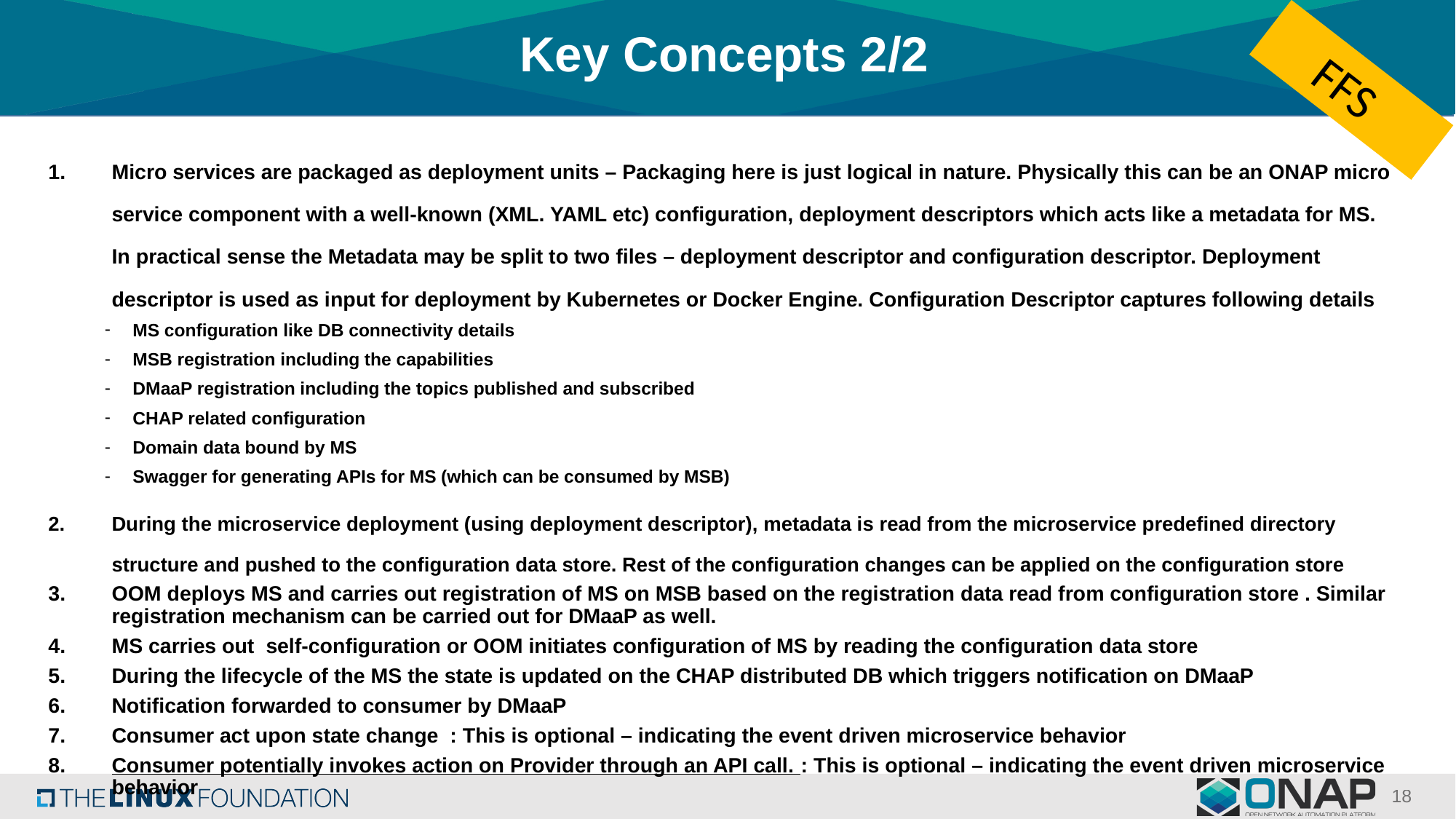

# Key Concepts 2/2
FFS
Micro services are packaged as deployment units – Packaging here is just logical in nature. Physically this can be an ONAP micro service component with a well-known (XML. YAML etc) configuration, deployment descriptors which acts like a metadata for MS. In practical sense the Metadata may be split to two files – deployment descriptor and configuration descriptor. Deployment descriptor is used as input for deployment by Kubernetes or Docker Engine. Configuration Descriptor captures following details
MS configuration like DB connectivity details
MSB registration including the capabilities
DMaaP registration including the topics published and subscribed
CHAP related configuration
Domain data bound by MS
Swagger for generating APIs for MS (which can be consumed by MSB)
During the microservice deployment (using deployment descriptor), metadata is read from the microservice predefined directory structure and pushed to the configuration data store. Rest of the configuration changes can be applied on the configuration store
OOM deploys MS and carries out registration of MS on MSB based on the registration data read from configuration store . Similar registration mechanism can be carried out for DMaaP as well.
MS carries out  self-configuration or OOM initiates configuration of MS by reading the configuration data store
During the lifecycle of the MS the state is updated on the CHAP distributed DB which triggers notification on DMaaP
Notification forwarded to consumer by DMaaP
Consumer act upon state change  : This is optional – indicating the event driven microservice behavior
Consumer potentially invokes action on Provider through an API call. : This is optional – indicating the event driven microservice behavior
18